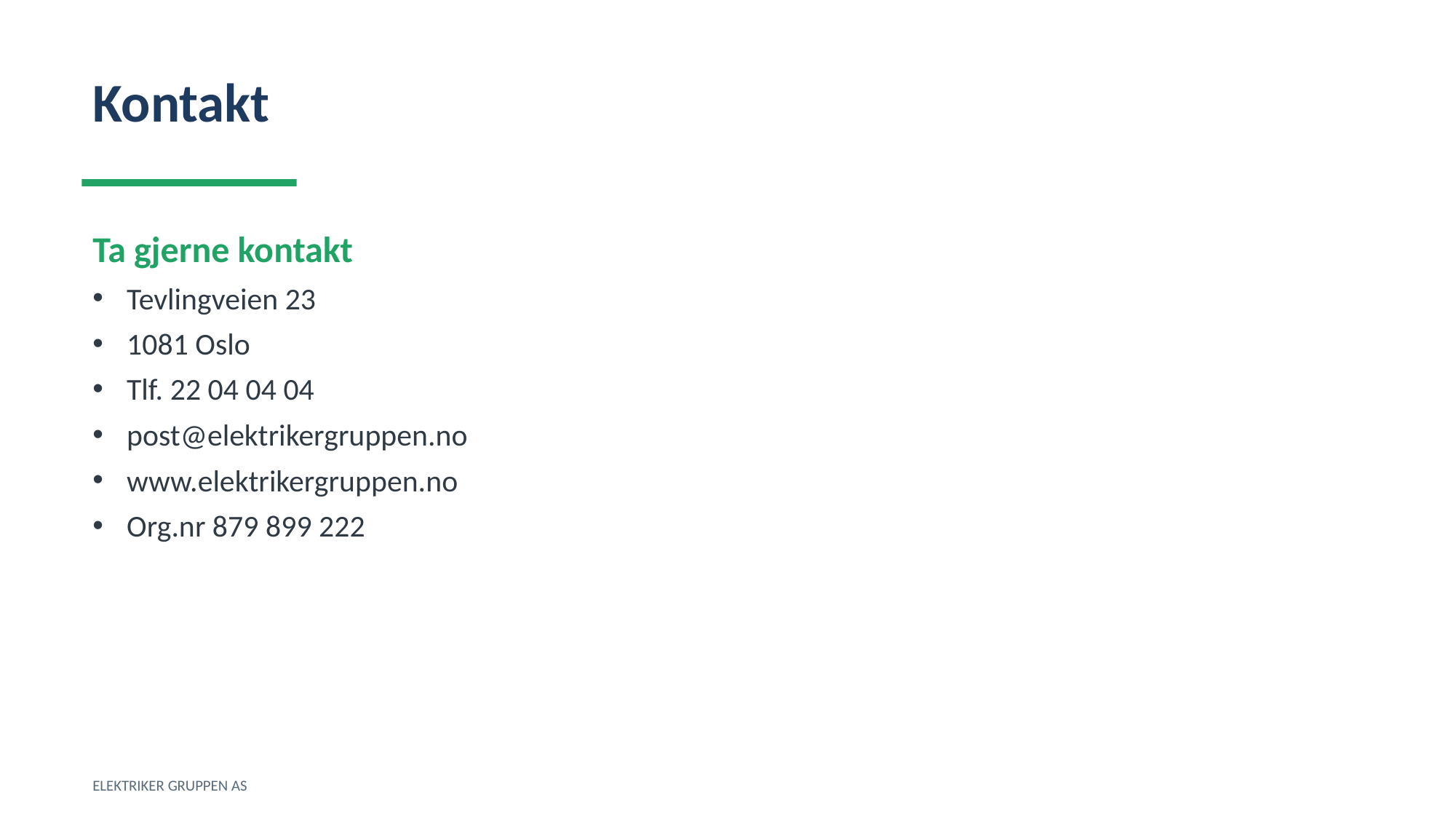

Kontakt

Ta gjerne kontakt
Tevlingveien 23
1081 Oslo
Tlf. 22 04 04 04
post@elektrikergruppen.no
www.elektrikergruppen.no
Org.nr 879 899 222
ELEKTRIKER GRUPPEN AS